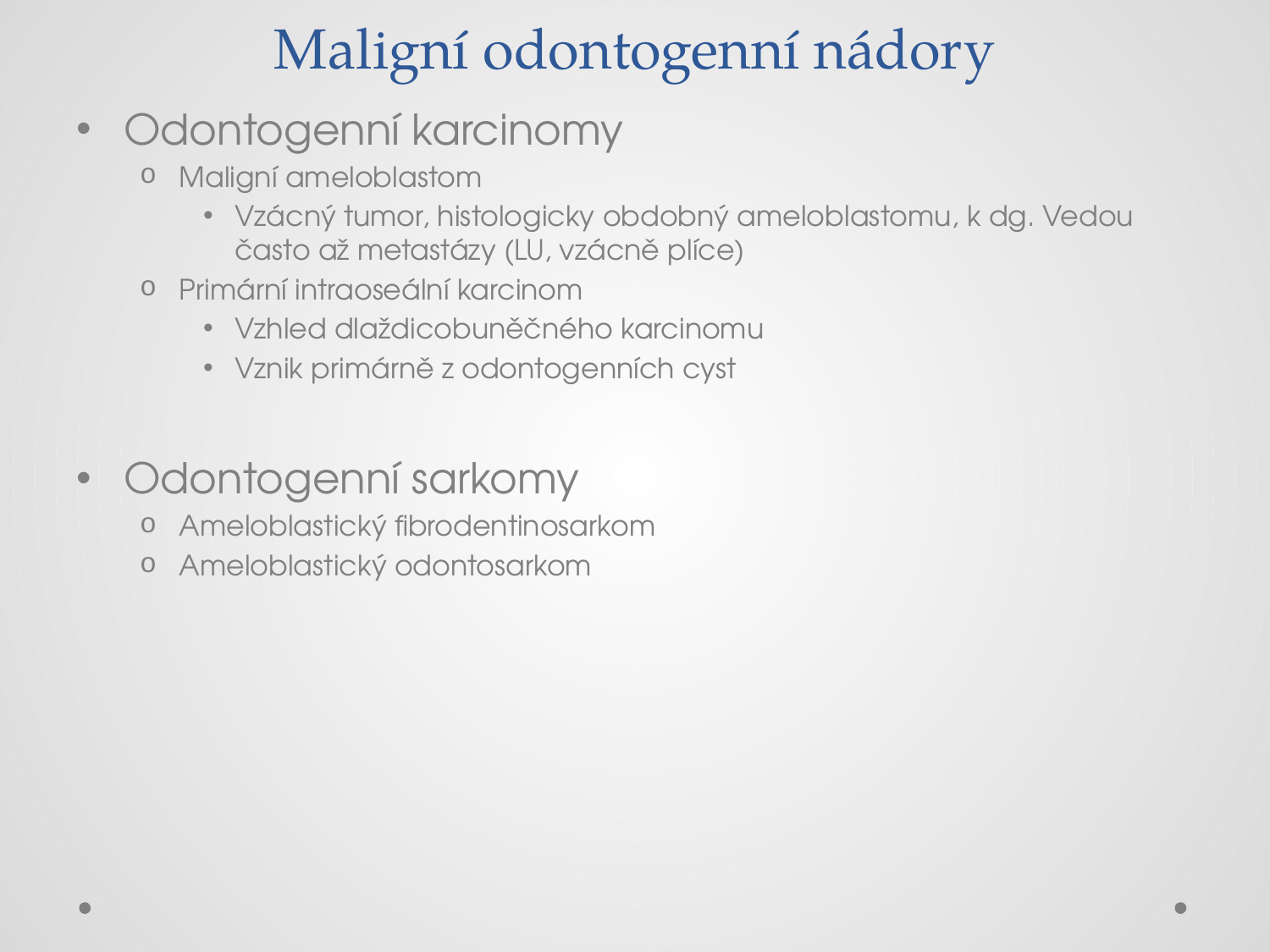

# Maligní odontogenní nádory
Odontogenní karcinomy
Maligní ameloblastom
Vzácný tumor, histologicky obdobný ameloblastomu, k dg. Vedou často až metastázy (LU, vzácně plíce)
Primární intraoseální karcinom
Vzhled dlaždicobuněčného karcinomu
Vznik primárně z odontogenních cyst

Odontogenní sarkomy
Ameloblastický fibrodentinosarkom
Ameloblastický odontosarkom